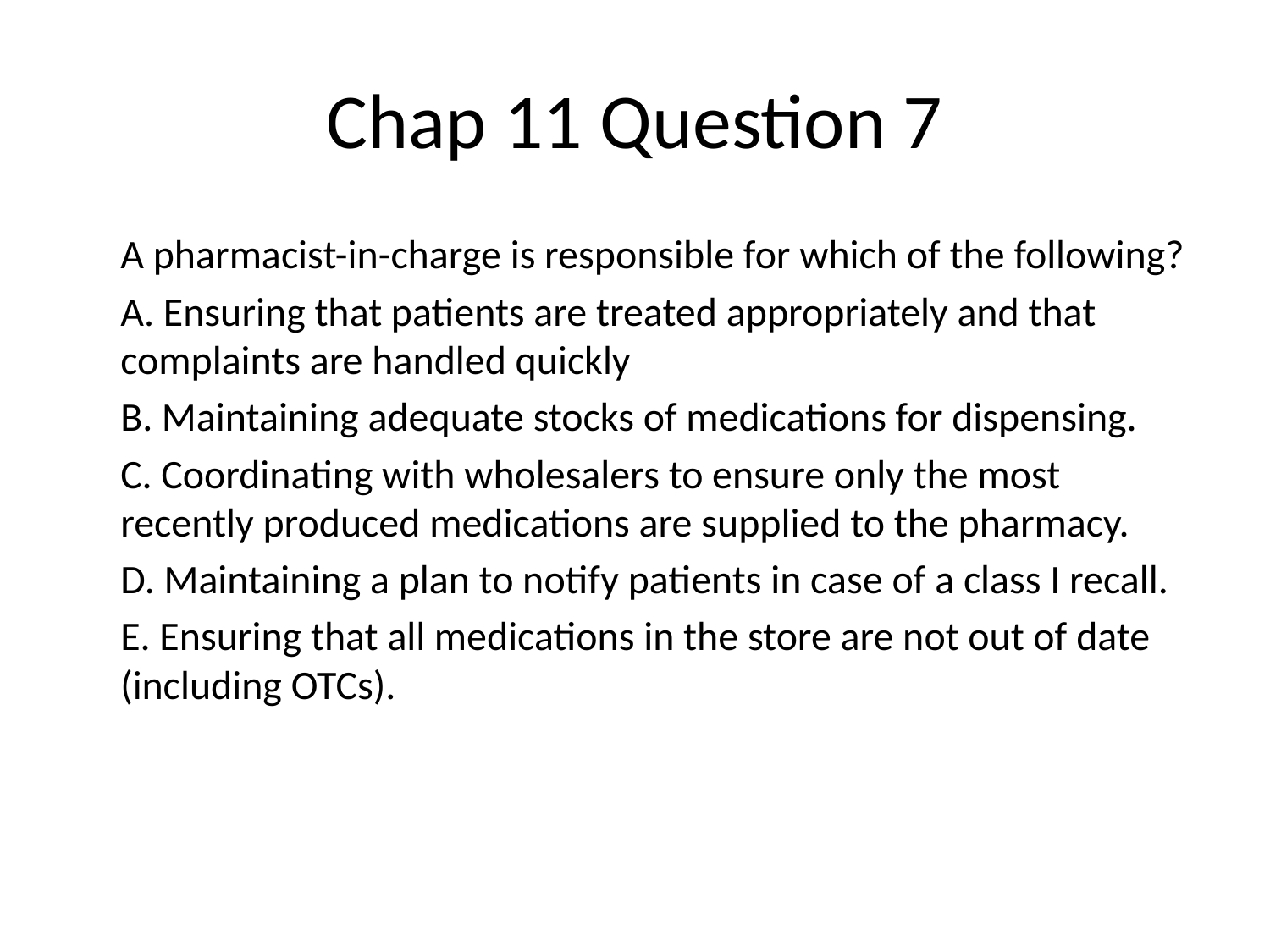

# Chap 11 Question 7
	A pharmacist-in-charge is responsible for which of the following?
	A. Ensuring that patients are treated appropriately and that complaints are handled quickly
	B. Maintaining adequate stocks of medications for dispensing.
	C. Coordinating with wholesalers to ensure only the most recently produced medications are supplied to the pharmacy.
	D. Maintaining a plan to notify patients in case of a class I recall.
	E. Ensuring that all medications in the store are not out of date (including OTCs).